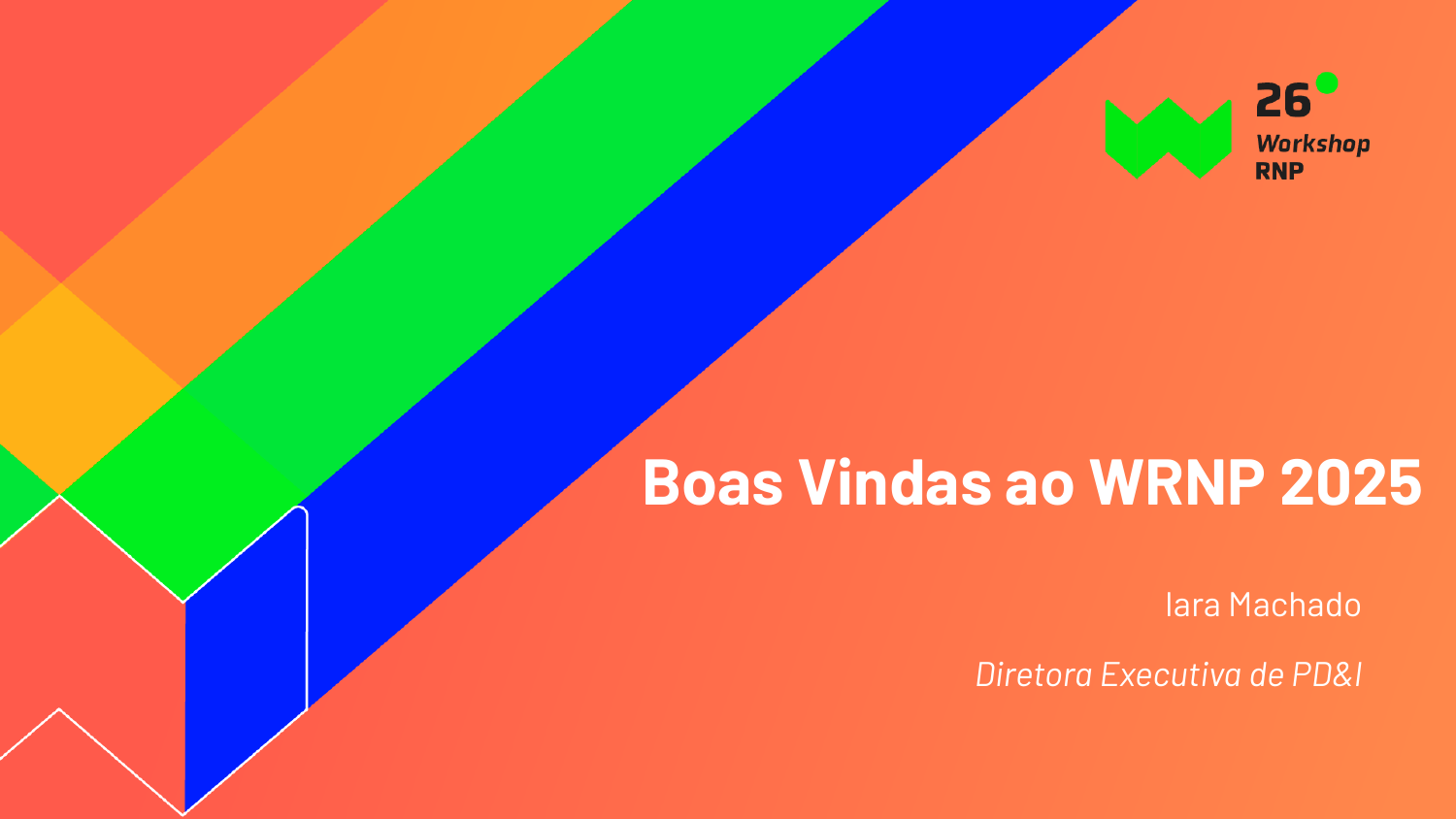

# Boas Vindas ao WRNP 2025
Iara Machado
Diretora Executiva de PD&I